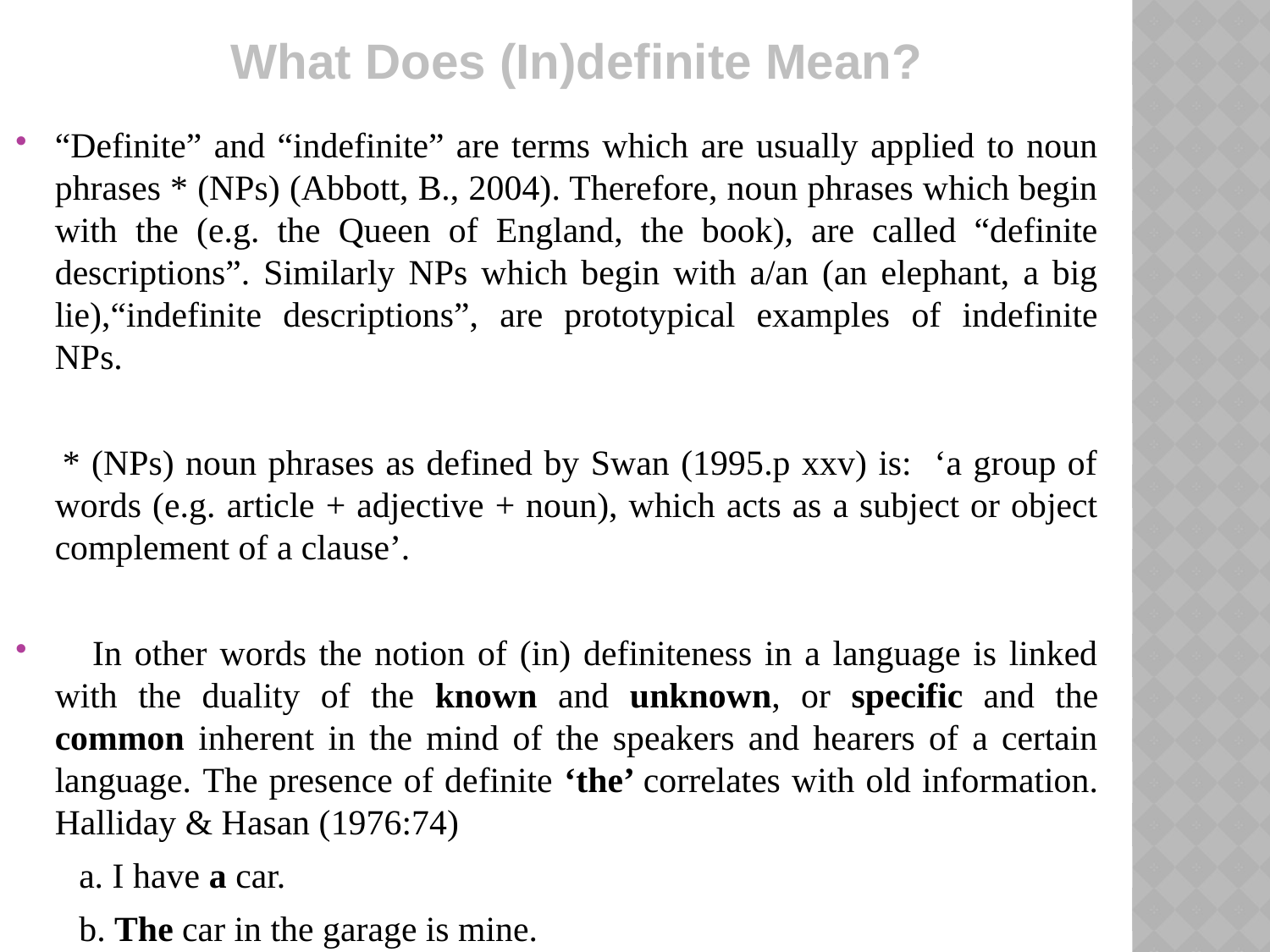

# What Does (In)definite Mean?
“Definite” and “indefinite” are terms which are usually applied to noun phrases * (NPs) (Abbott, B., 2004). Therefore, noun phrases which begin with the (e.g. the Queen of England, the book), are called “definite descriptions”. Similarly NPs which begin with a/an (an elephant, a big lie),“indefinite descriptions”, are prototypical examples of indefinite NPs.

    * (NPs) noun phrases as defined by Swan (1995.p xxv) is:  ‘a group of words (e.g. article + adjective + noun), which acts as a subject or object complement of a clause’.

   In other words the notion of (in) definiteness in a language is linked with the duality of the known and unknown, or specific and the common inherent in the mind of the speakers and hearers of a certain language. The presence of definite ‘the’ correlates with old information. Halliday & Hasan (1976:74)
       a. I have a car.
       b. The car in the garage is mine.